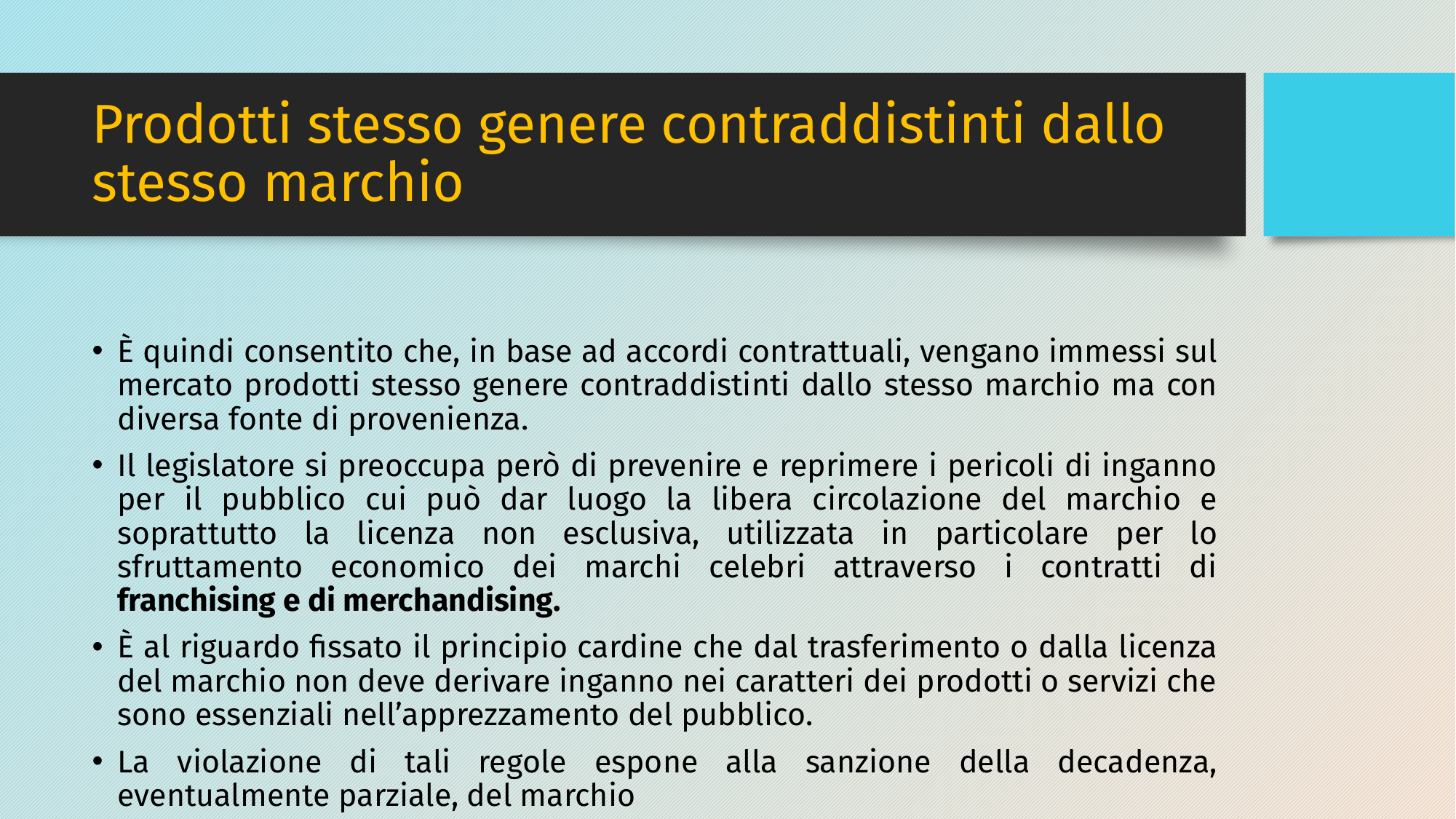

# Prodotti stesso genere contraddistinti dallo stesso marchio

È quindi consentito che, in base ad accordi contrattuali, vengano immessi sul mercato prodotti stesso genere contraddistinti dallo stesso marchio ma con diversa fonte di provenienza.
Il legislatore si preoccupa però di prevenire e reprimere i pericoli di inganno per il pubblico cui può dar luogo la libera circolazione del marchio e soprattutto la licenza non esclusiva, utilizzata in particolare per lo sfruttamento economico dei marchi celebri attraverso i contratti di franchising e di merchandising.
È al riguardo fissato il principio cardine che dal trasferimento o dalla licenza del marchio non deve derivare inganno nei caratteri dei prodotti o servizi che sono essenziali nell’apprezzamento del pubblico.
La violazione di tali regole espone alla sanzione della decadenza, eventualmente parziale, del marchio